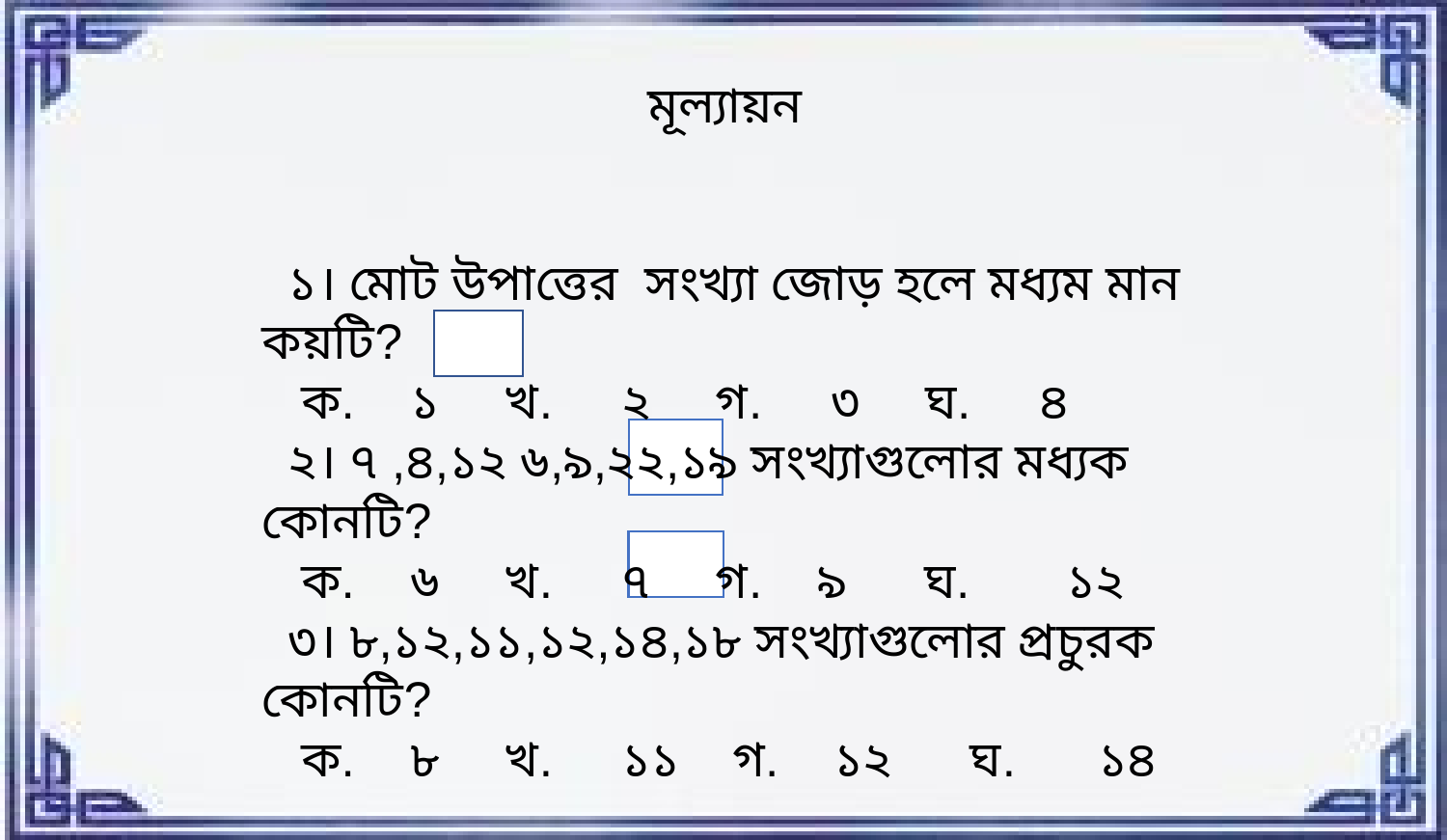

মূল্যায়ন
  ১। মোট উপাত্তের  সংখ্যা জোড় হলে মধ্যম মান কয়টি?
   ক.    ১     খ.     ২     গ.     ৩     ঘ.     ৪
  ২। ৭ ,৪,১২ ৬,৯,২২,১৯ সংখ্যাগুলোর মধ্যক কোনটি?
   ক.    ৬     খ.     ৭     গ.    ৯      ঘ.       ১২
  ৩। ৮,১২,১১,১২,১৪,১৮ সংখ্যাগুলোর প্রচুরক কোনটি?
   ক.    ৮     খ.     ১১    গ.    ১২      ঘ.      ১৪